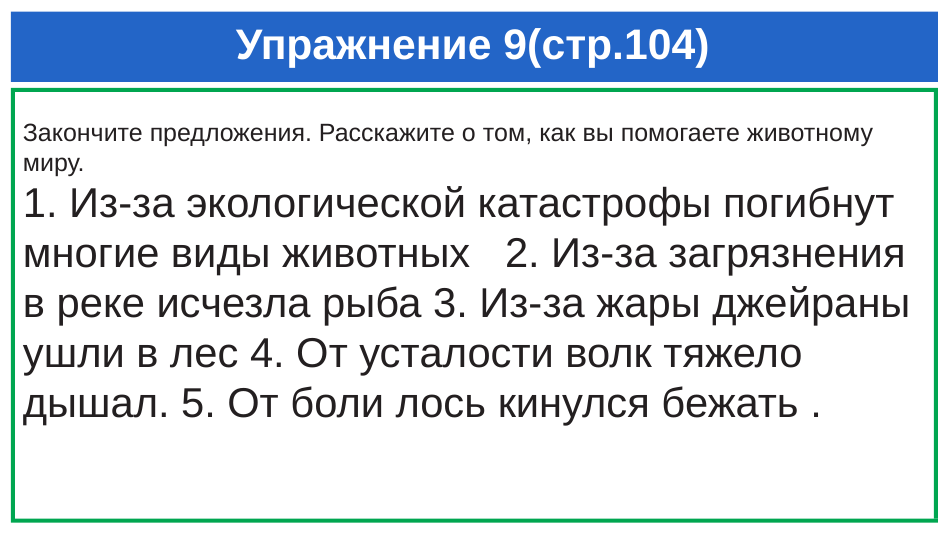

# Упражнение 9(стр.104)
Закончите предложения. Расскажите о том, как вы помогаете животному миру.
1. Из-за экологической катастрофы погибнут многие виды животных   2. Из-за загрязнения в реке исчезла рыба 3. Из-за жары джейраны ушли в лес 4. От усталости волк тяжело дышал. 5. От боли лось кинулся бежать .